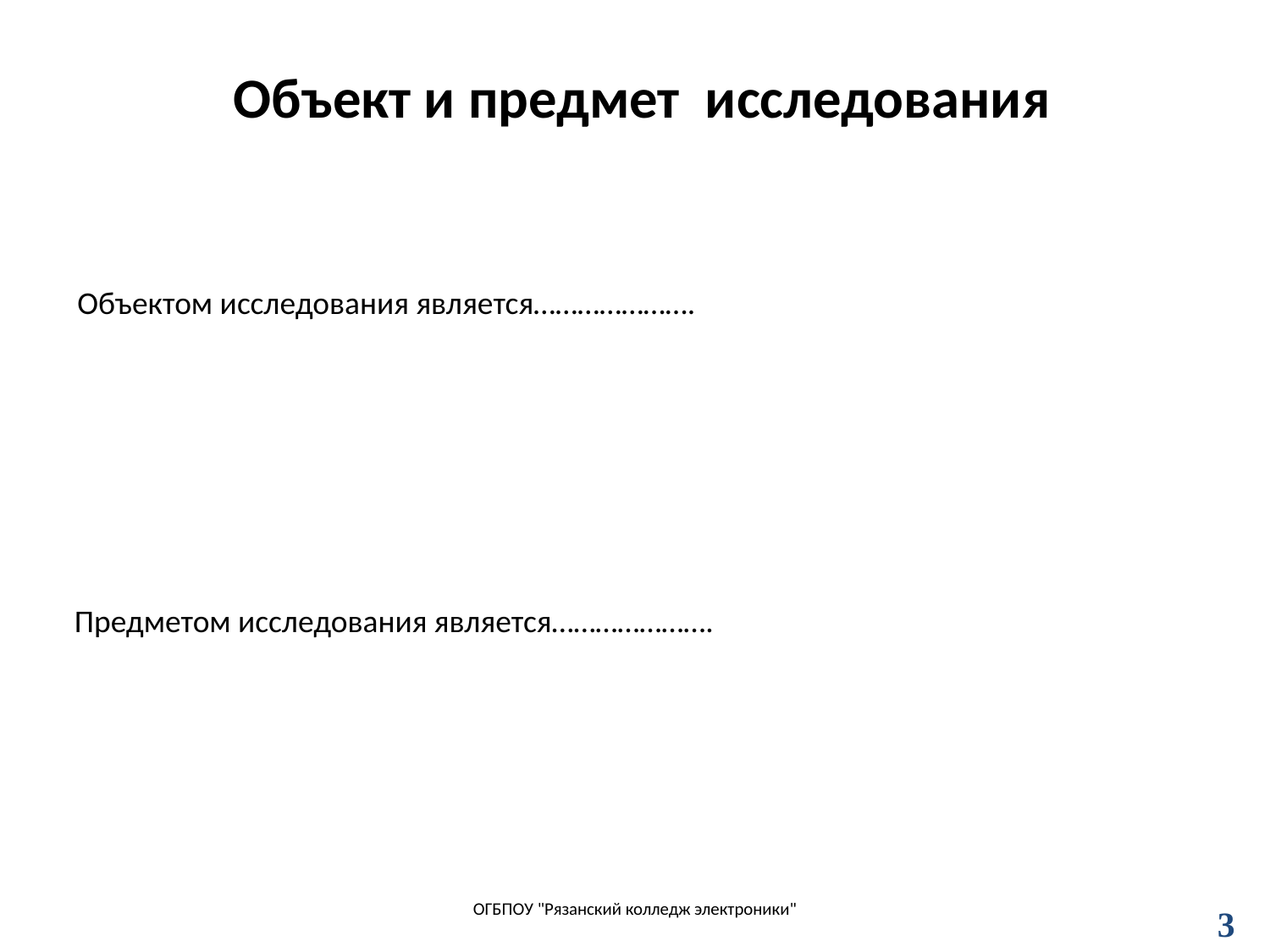

Объект и предмет  исследования
Объектом исследования является………………….
Предметом исследования является………………….
ОГБПОУ "Рязанский колледж электроники"
3